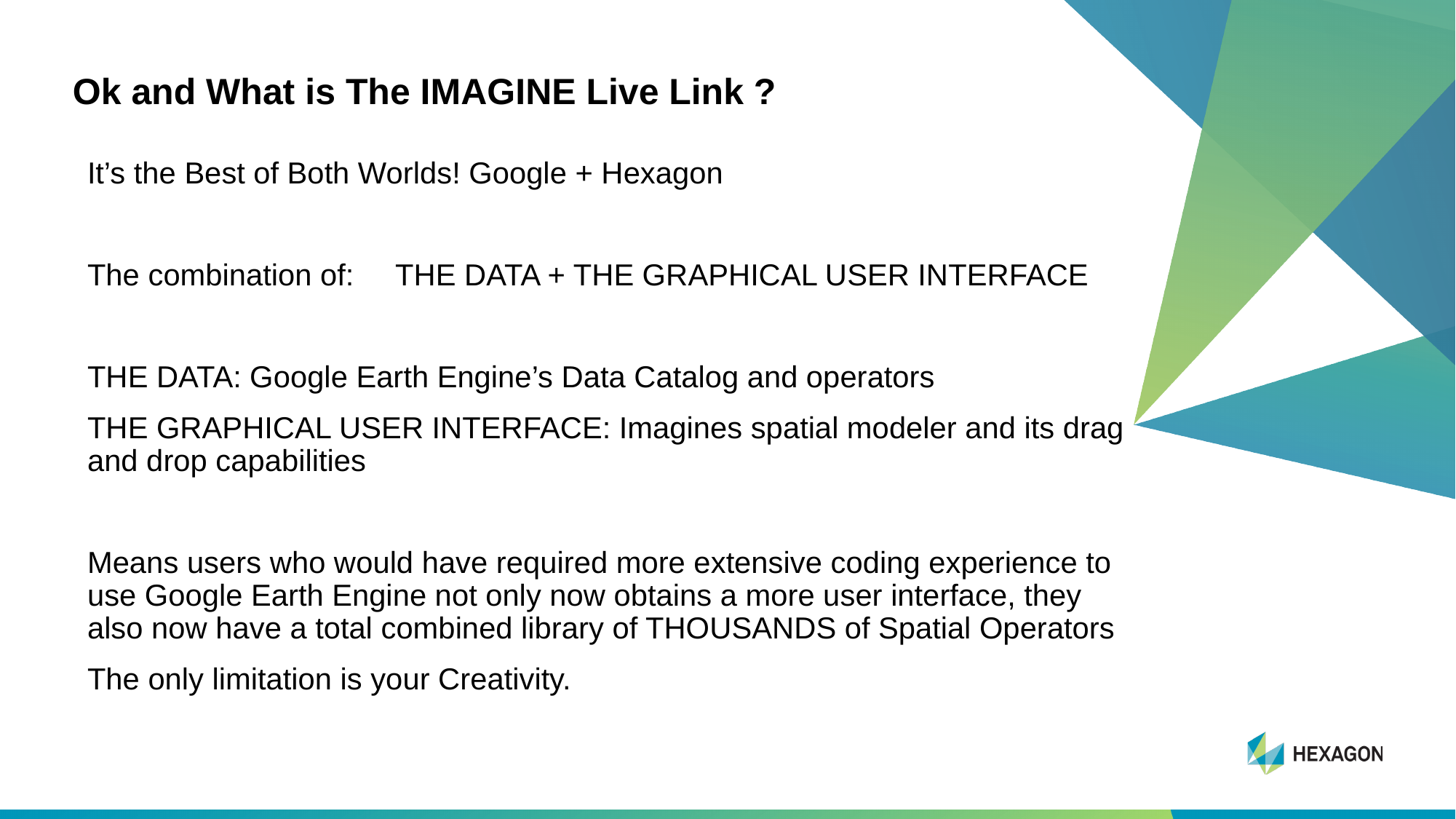

# Ok and What is The IMAGINE Live Link ?
It’s the Best of Both Worlds! Google + Hexagon

The combination of:     THE DATA + THE GRAPHICAL USER INTERFACE

THE DATA: Google Earth Engine’s Data Catalog and operators
THE GRAPHICAL USER INTERFACE: Imagines spatial modeler and its drag and drop capabilities

Means users who would have required more extensive coding experience to use Google Earth Engine not only now obtains a more user interface, they also now have a total combined library of THOUSANDS of Spatial Operators
The only limitation is your Creativity.

6
|     hexagon.com